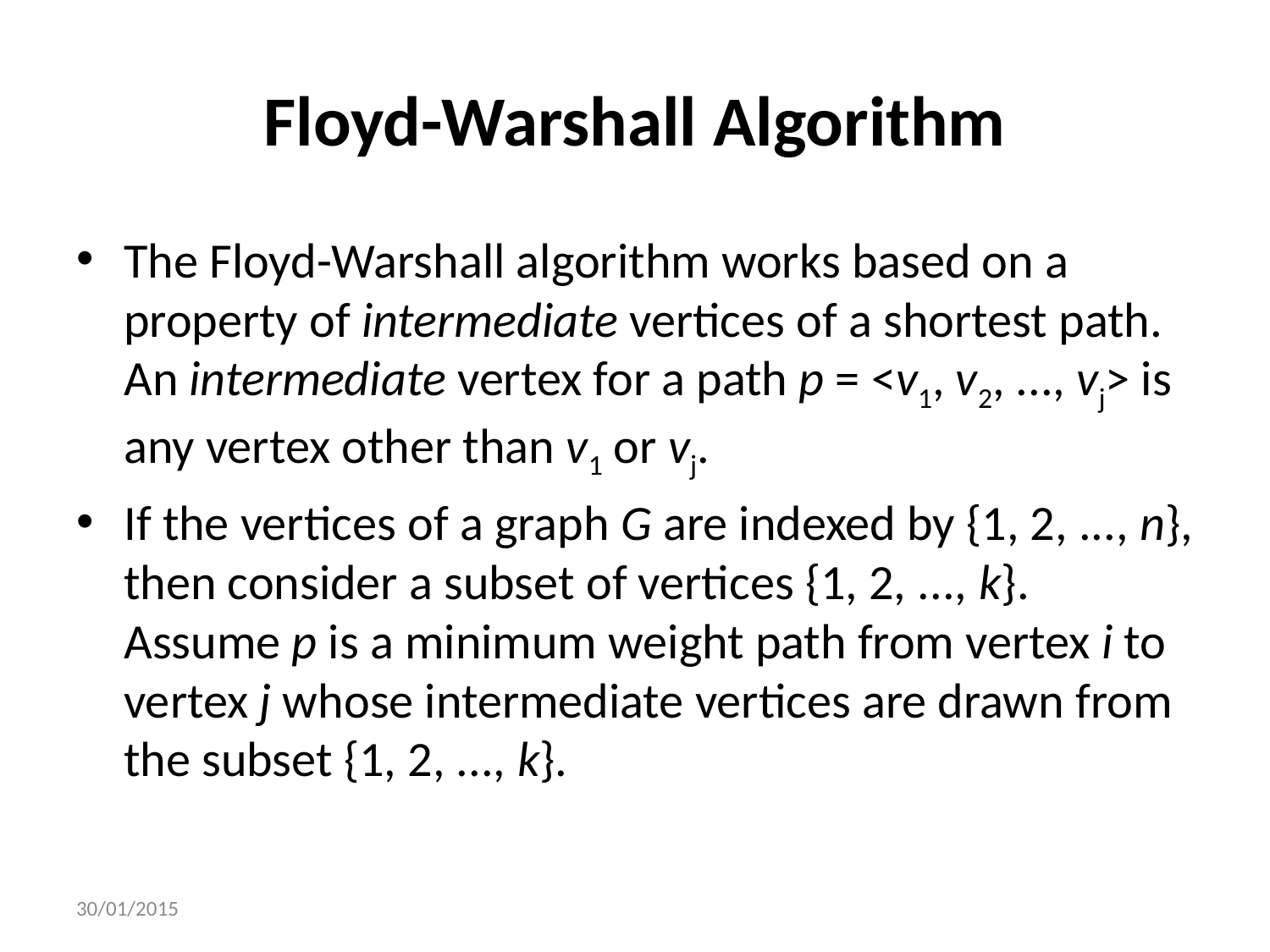

# Floyd-Warshall Algorithm
The Floyd-Warshall algorithm works based on a property of intermediate vertices of a shortest path. An intermediate vertex for a path p = <v1, v2, ..., vj> is any vertex other than v1 or vj.
If the vertices of a graph G are indexed by {1, 2, ..., n}, then consider a subset of vertices {1, 2, ..., k}. Assume p is a minimum weight path from vertex i to vertex j whose intermediate vertices are drawn from the subset {1, 2, ..., k}.
30/01/2015